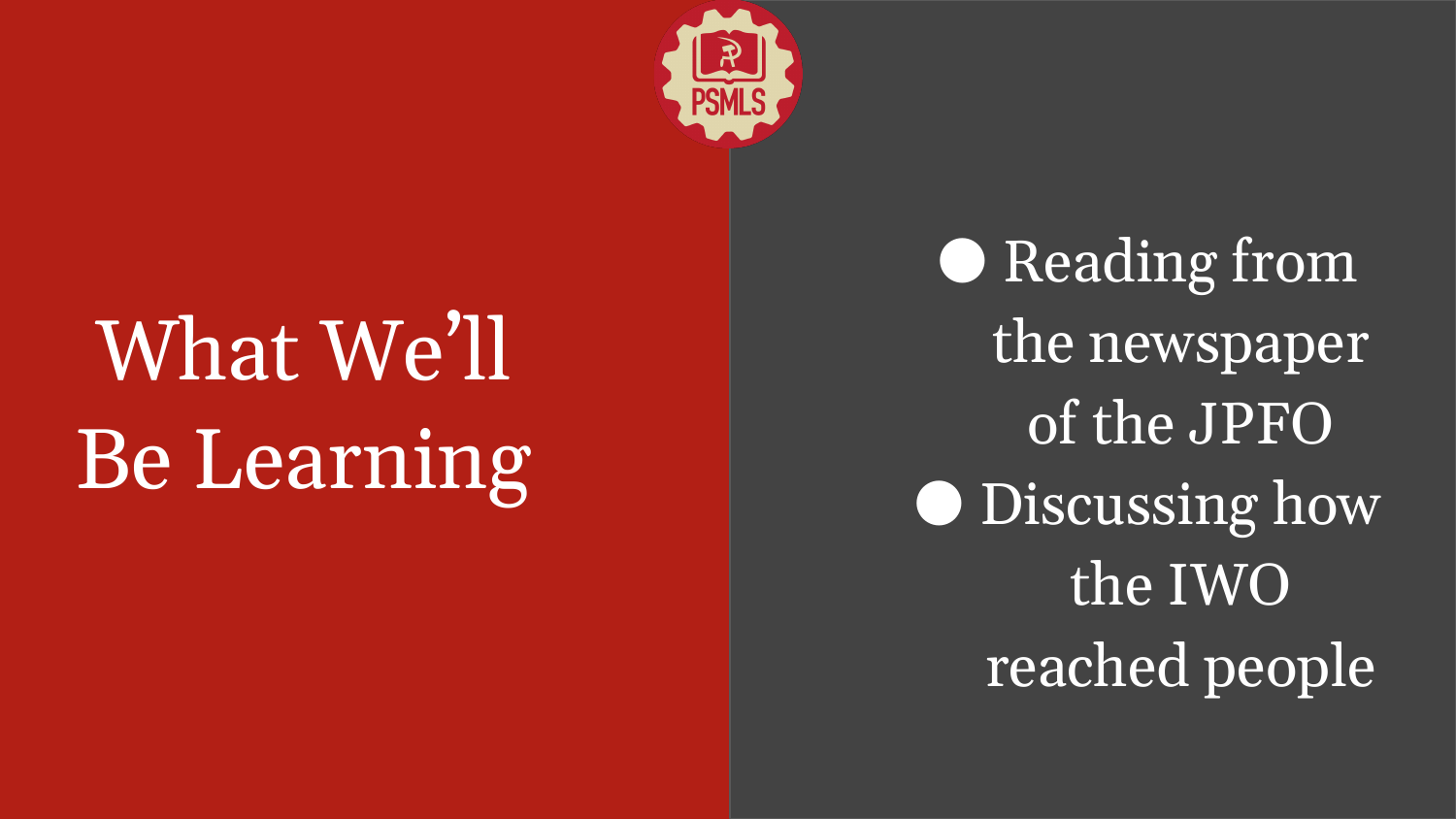

Reading from the newspaper of the JPFO
Discussing how the IWO reached people
# What We’ll Be Learning